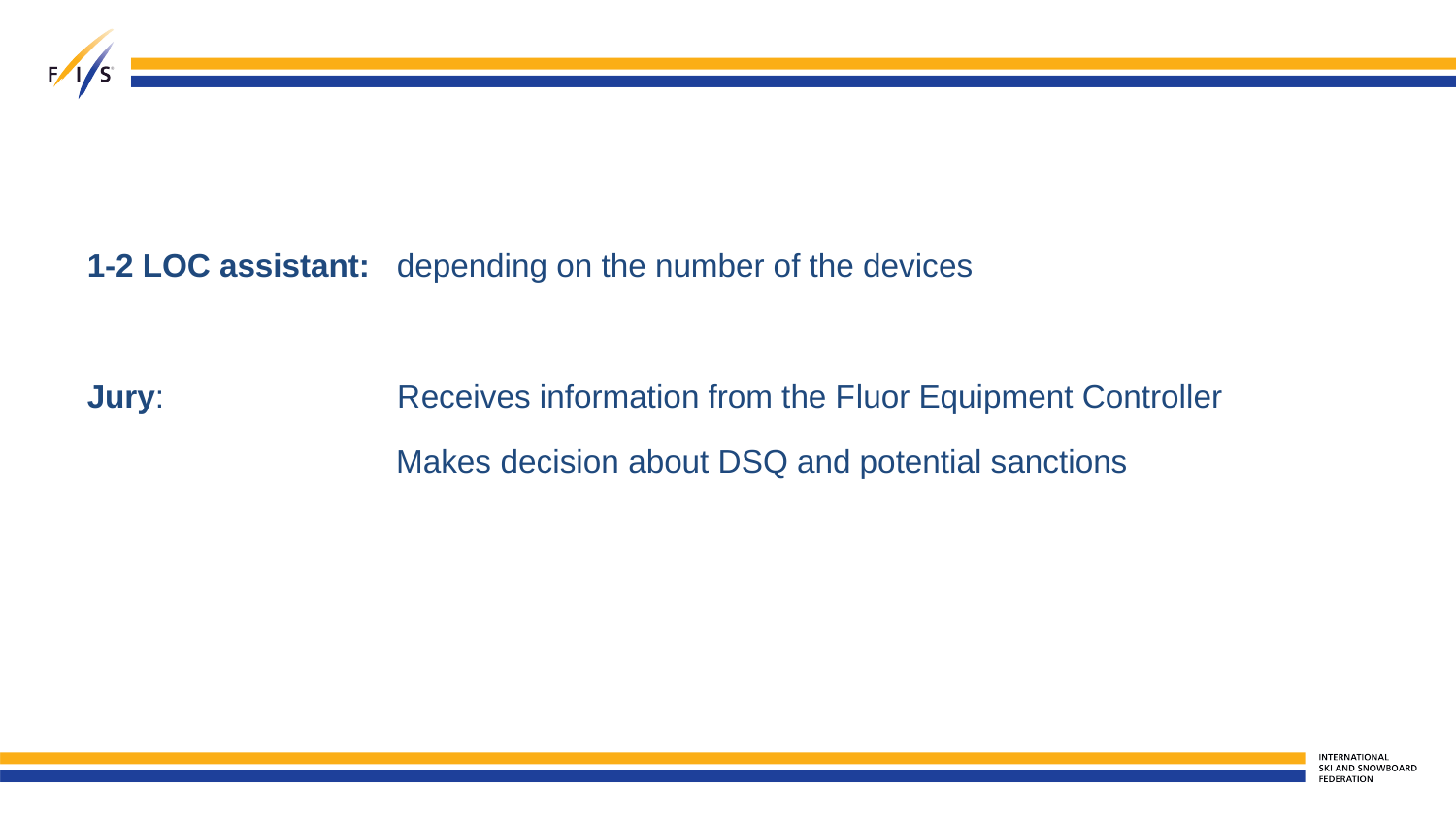

1-2 LOC assistant:   depending on the number of the devices

Jury:                          Receives information from the Fluor Equipment Controller
    Makes decision about DSQ and potential sanctions